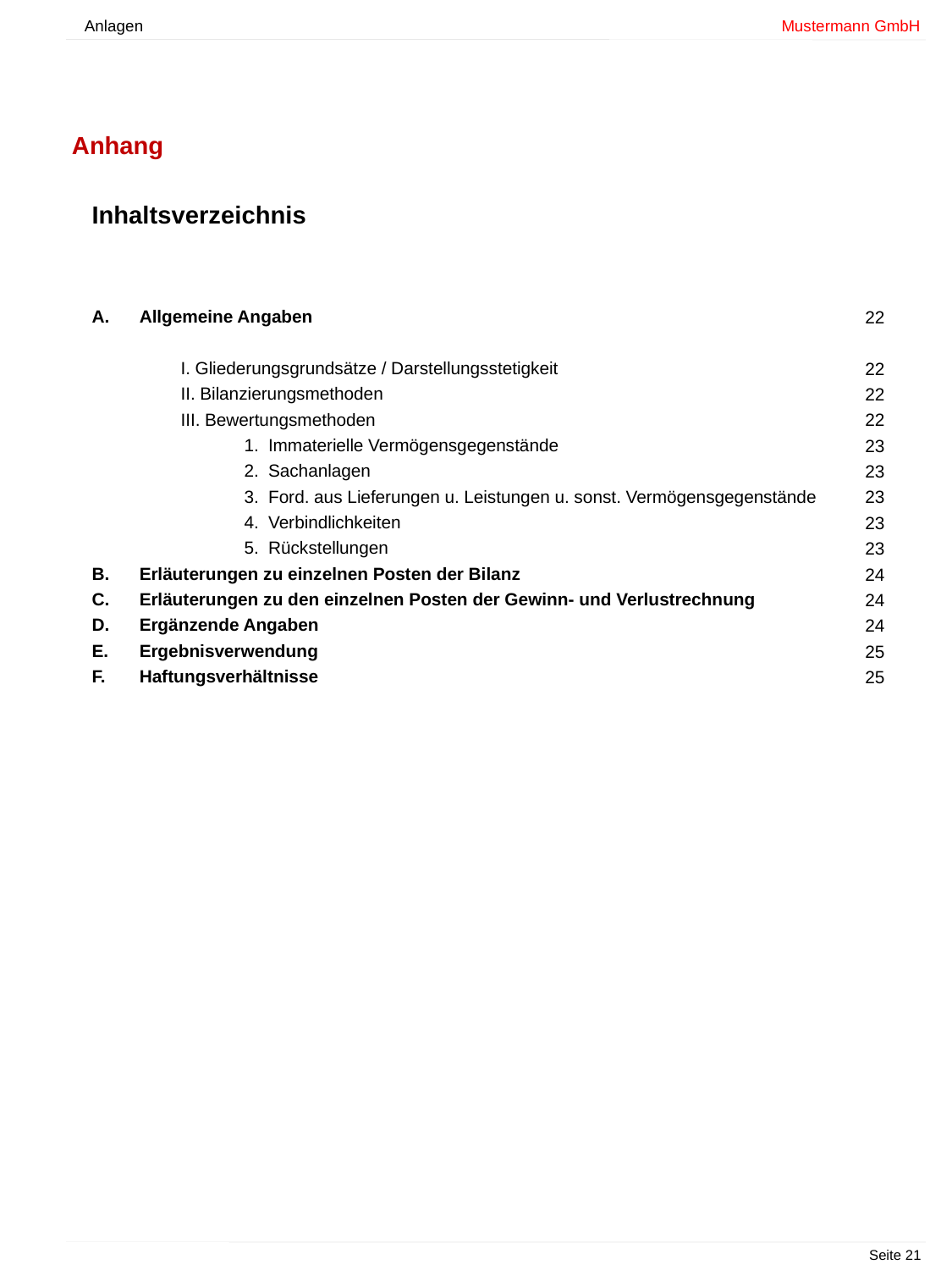

Anlagen				                 	              Mustermann GmbH

Anhang

Inhaltsverzeichnis

A.	Allgemeine Angaben

 Gliederungsgrundsätze / Darstellungsstetigkeit
 Bilanzierungsmethoden
 Bewertungsmethoden
  Immaterielle Vermögensgegenstände
  Sachanlagen
  Ford. aus Lieferungen u. Leistungen u. sonst. Vermögensgegenstände
  Verbindlichkeiten
  Rückstellungen
B.	Erläuterungen zu einzelnen Posten der Bilanz
C.	Erläuterungen zu den einzelnen Posten der Gewinn- und Verlustrechnung
D.	Ergänzende Angaben
E.	Ergebnisverwendung
F.	Haftungsverhältnisse

22

22
22
22
23
23
23
23
23
24
24
24
25
25
						        Seite 21